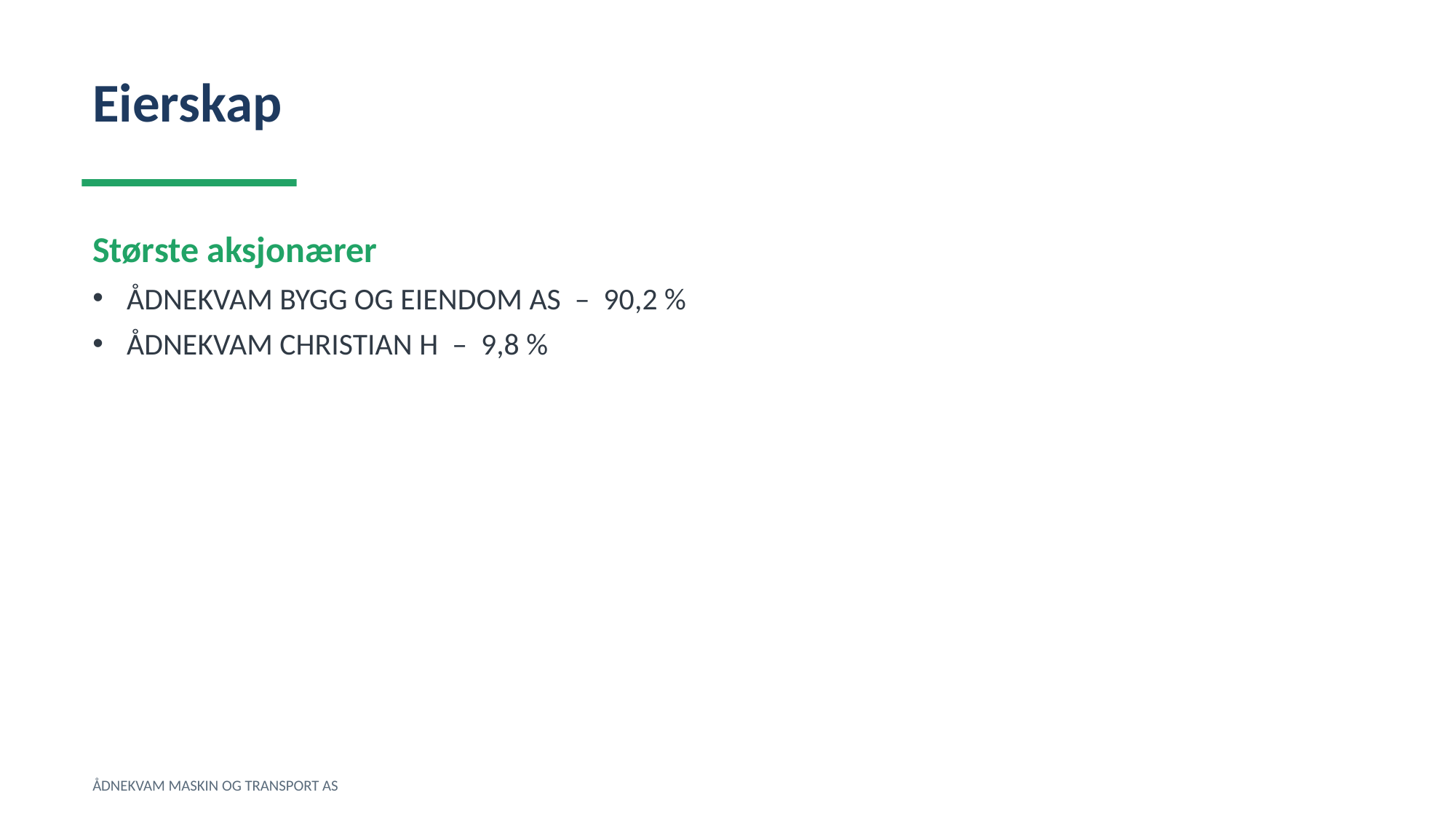

Eierskap

Største aksjonærer
ÅDNEKVAM BYGG OG EIENDOM AS  –  90,2 %
ÅDNEKVAM CHRISTIAN H  –  9,8 %
ÅDNEKVAM MASKIN OG TRANSPORT AS